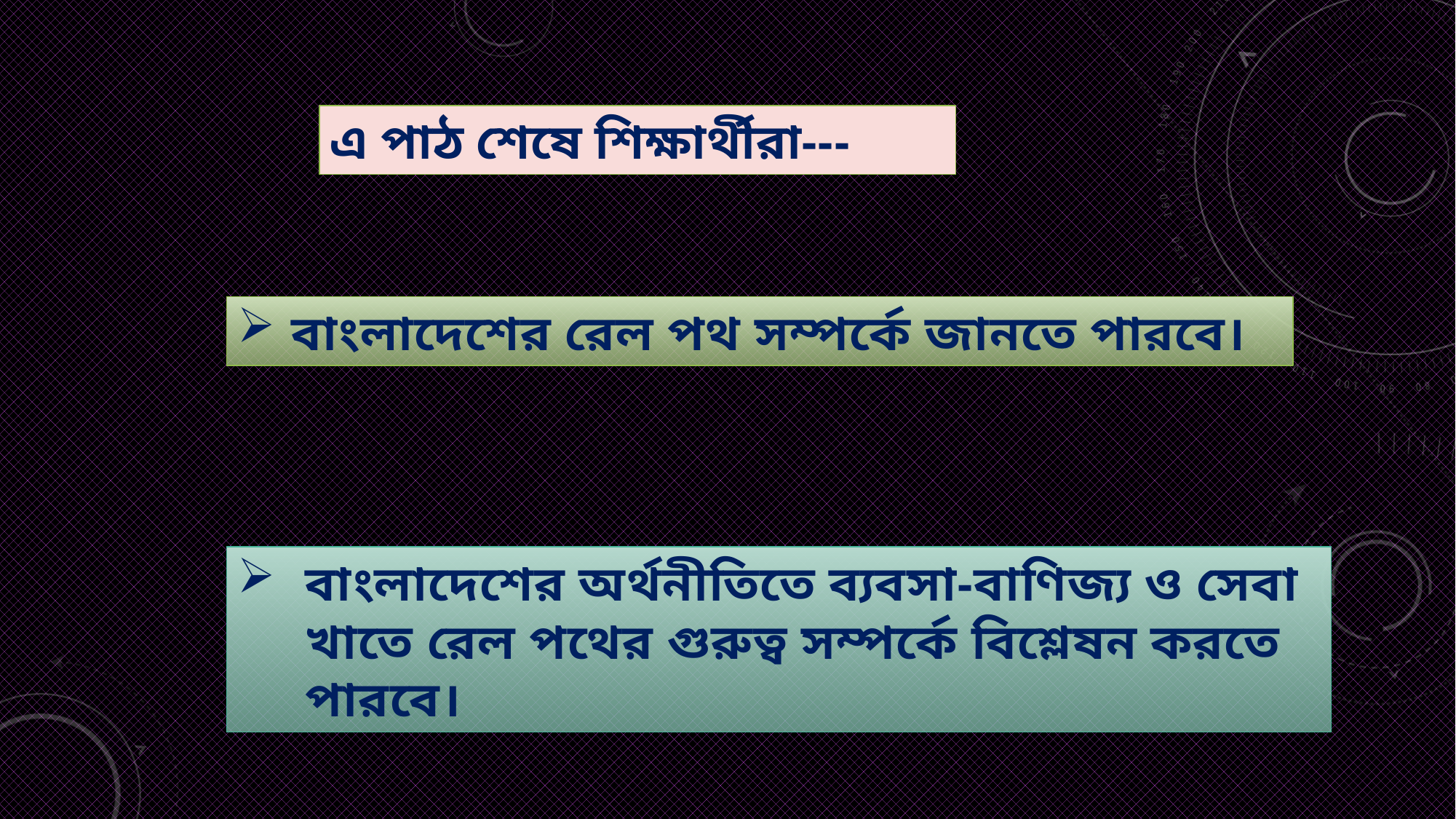

এ পাঠ শেষে শিক্ষার্থীরা---
 বাংলাদেশের রেল পথ সম্পর্কে জানতে পারবে।
বাংলাদেশের অর্থনীতিতে ব্যবসা-বাণিজ্য ও সেবা খাতে রেল পথের গুরুত্ব সম্পর্কে বিশ্লেষন করতে পারবে।